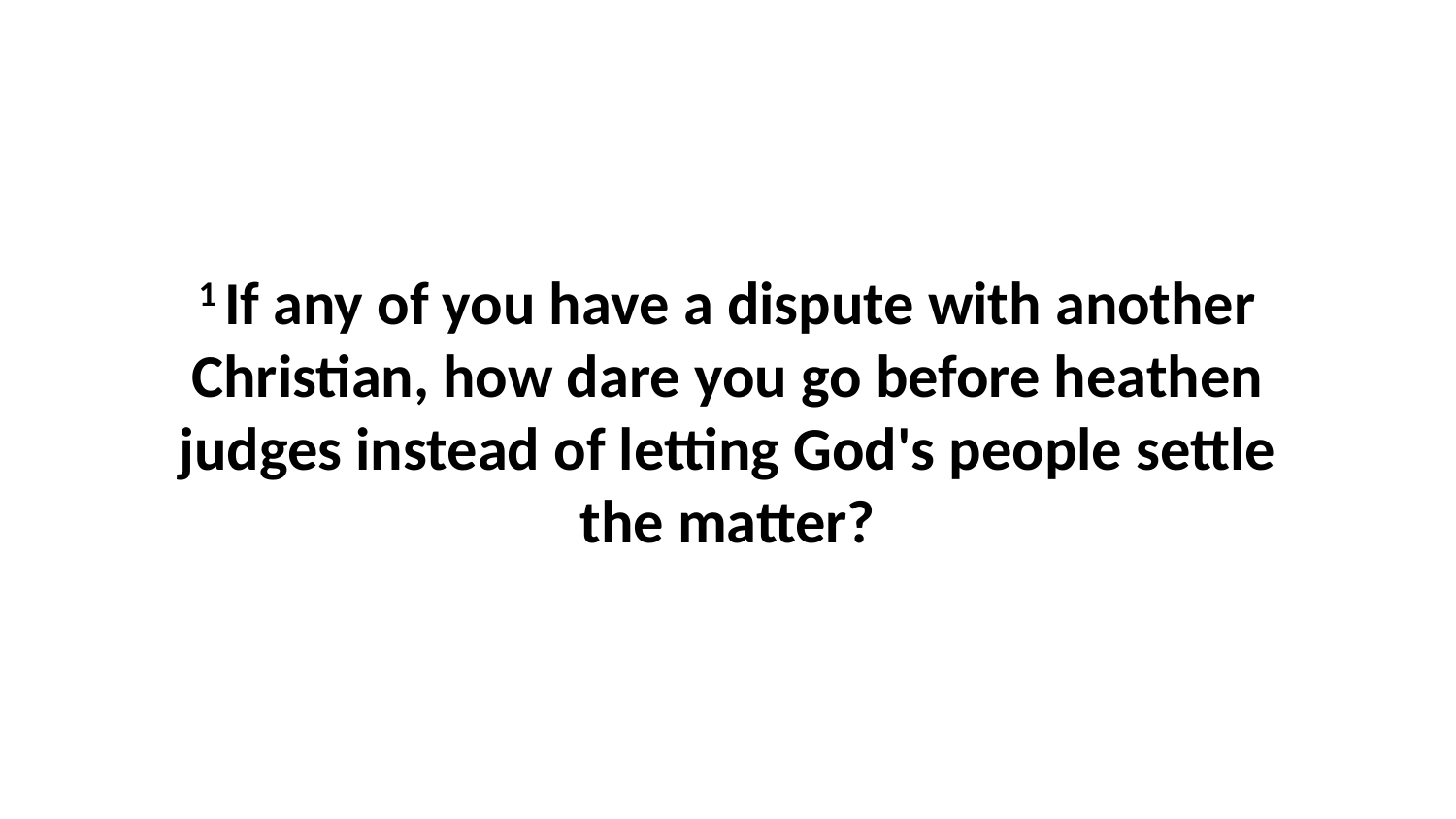

1 If any of you have a dispute with another Christian, how dare you go before heathen judges instead of letting God's people settle the matter?